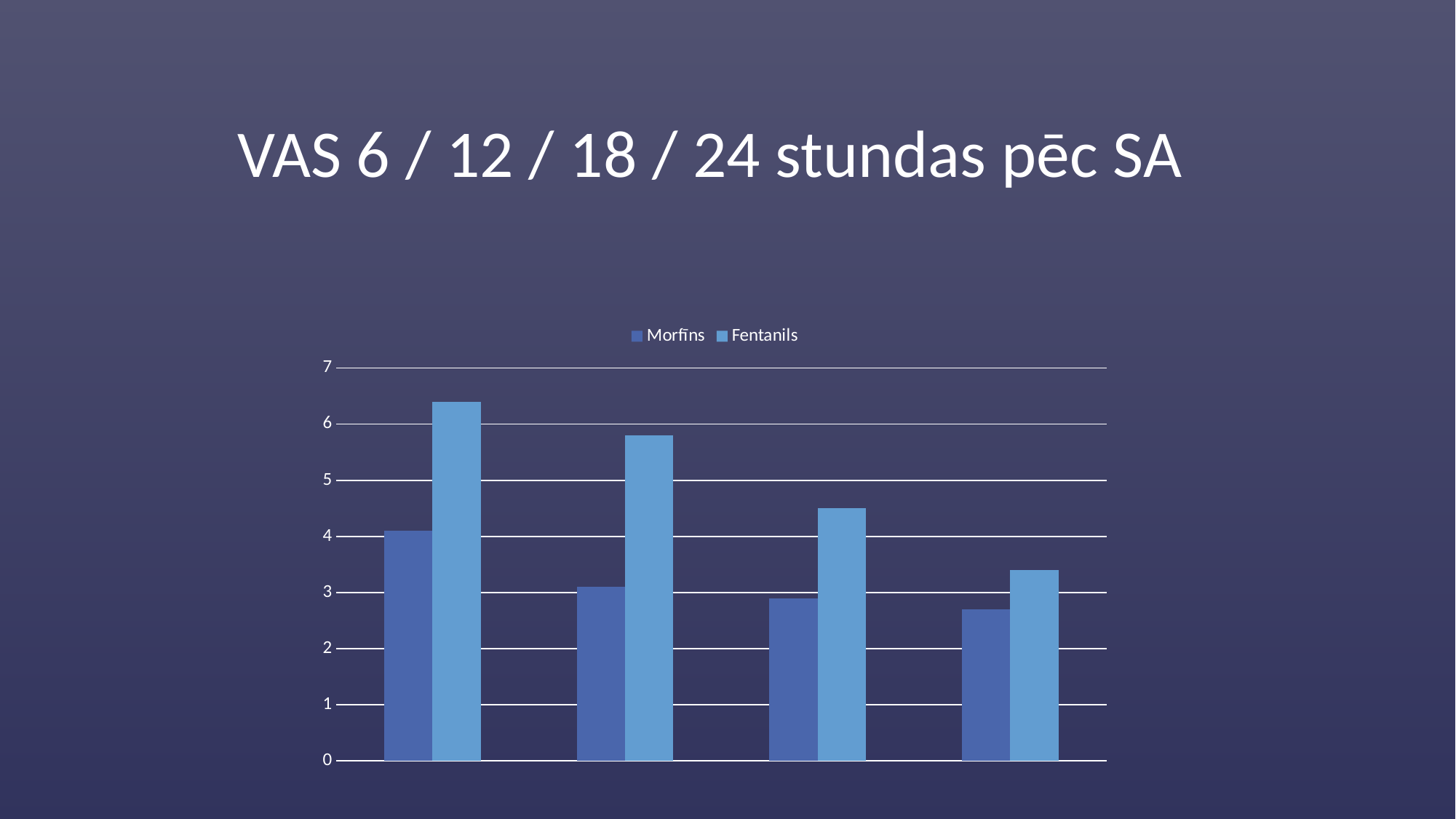

# VAS 6 / 12 / 18 / 24 stundas pēc SA

### Chart

| Category | Morfīns | Fentanils |
|---|---|---|
| VAS 6h | 4.1 | 6.4 |
| VAS 12h | 3.1 | 5.8 |
| VAS 18h | 2.9 | 4.5 |
| VAS 24h | 2.7 | 3.4 |